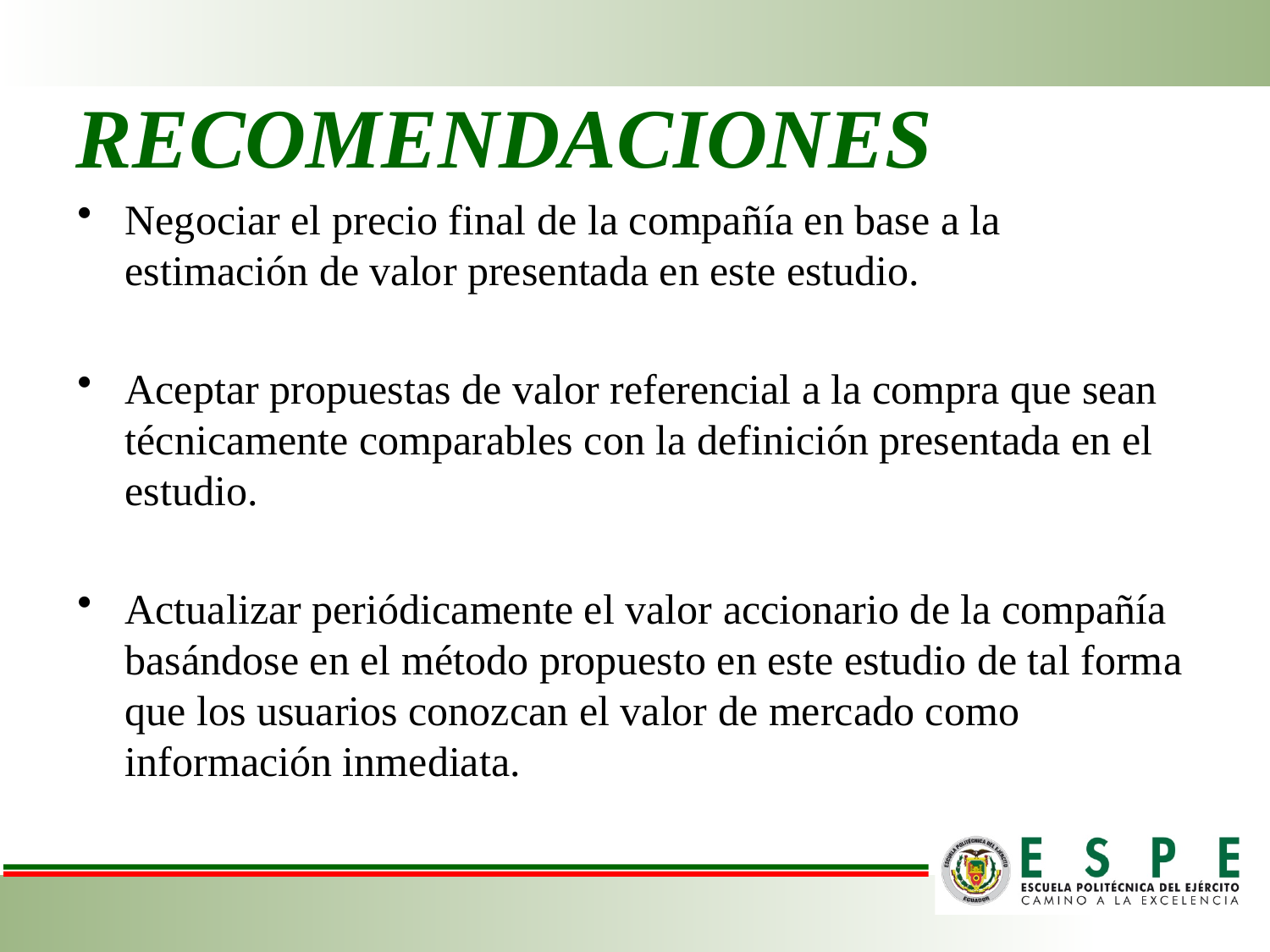

# RECOMENDACIONES
Negociar el precio final de la compañía en base a la estimación de valor presentada en este estudio.

Aceptar propuestas de valor referencial a la compra que sean técnicamente comparables con la definición presentada en el estudio.

Actualizar periódicamente el valor accionario de la compañía basándose en el método propuesto en este estudio de tal forma que los usuarios conozcan el valor de mercado como información inmediata.